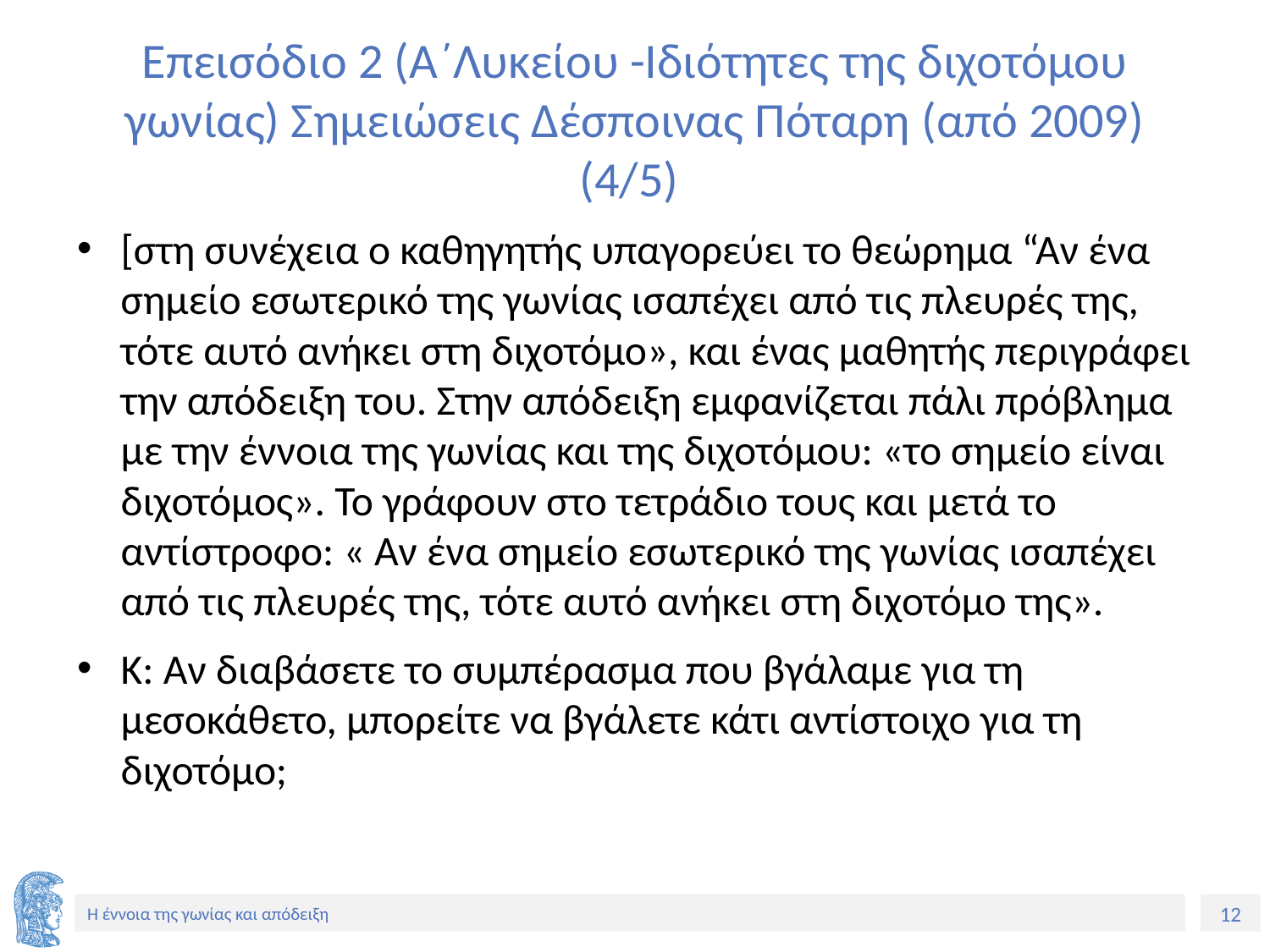

# Επεισόδιο 2 (Α΄Λυκείου -Ιδιότητες της διχοτόμου γωνίας) Σημειώσεις Δέσποινας Πόταρη (από 2009) (4/5)
[στη συνέχεια ο καθηγητής υπαγορεύει το θεώρημα “Αν ένα σημείο εσωτερικό της γωνίας ισαπέχει από τις πλευρές της, τότε αυτό ανήκει στη διχοτόμο», και ένας μαθητής περιγράφει την απόδειξη του. Στην απόδειξη εμφανίζεται πάλι πρόβλημα με την έννοια της γωνίας και της διχοτόμου: «το σημείο είναι διχοτόμος». Το γράφουν στο τετράδιο τους και μετά το αντίστροφο: « Αν ένα σημείο εσωτερικό της γωνίας ισαπέχει από τις πλευρές της, τότε αυτό ανήκει στη διχοτόμο της».
Κ: Αν διαβάσετε το συμπέρασμα που βγάλαμε για τη μεσοκάθετο, μπορείτε να βγάλετε κάτι αντίστοιχο για τη διχοτόμο;